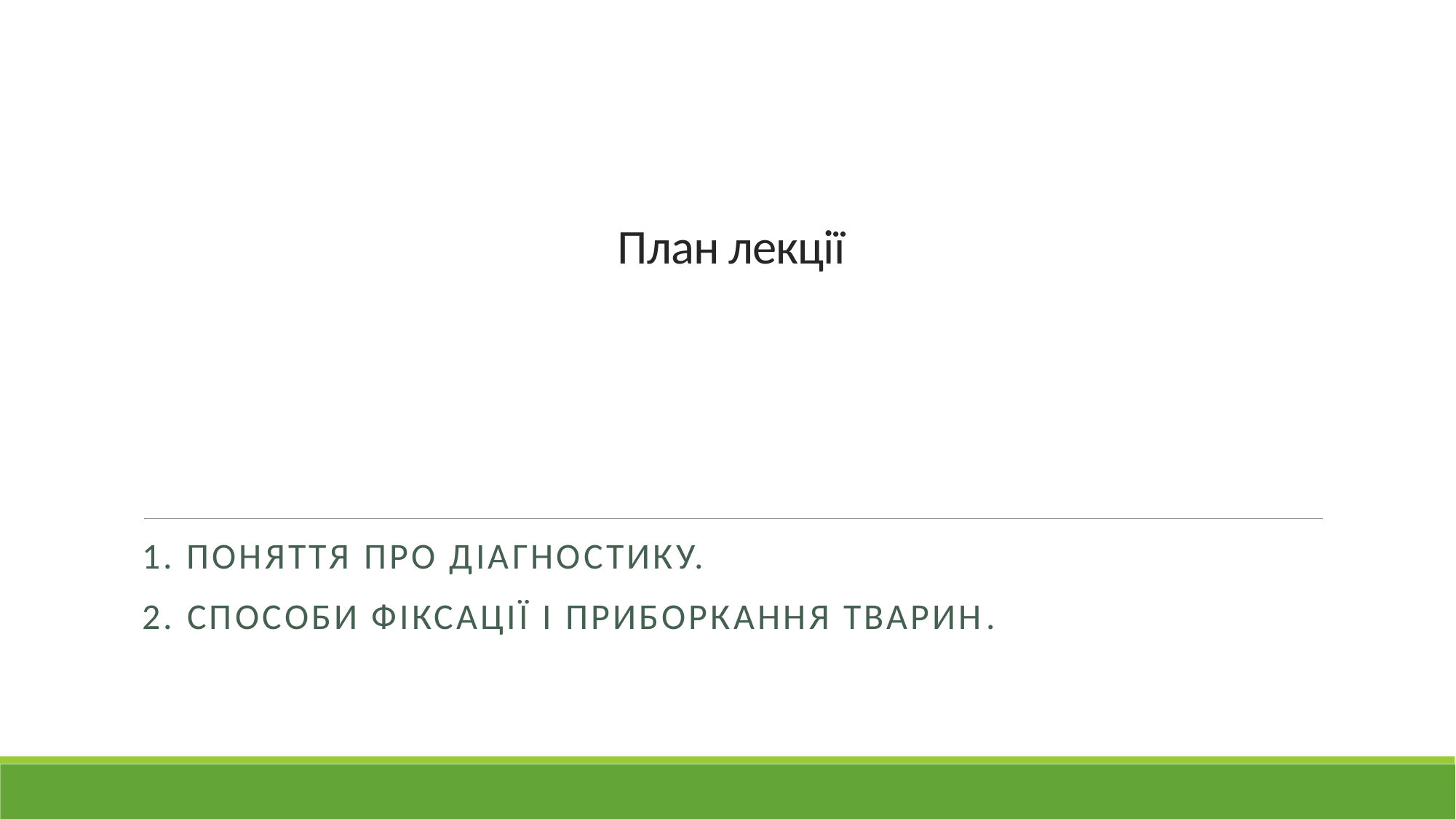

# План лекції
1. Поняття про діагностику.
2. Способи фіксації і приборкання тварин.